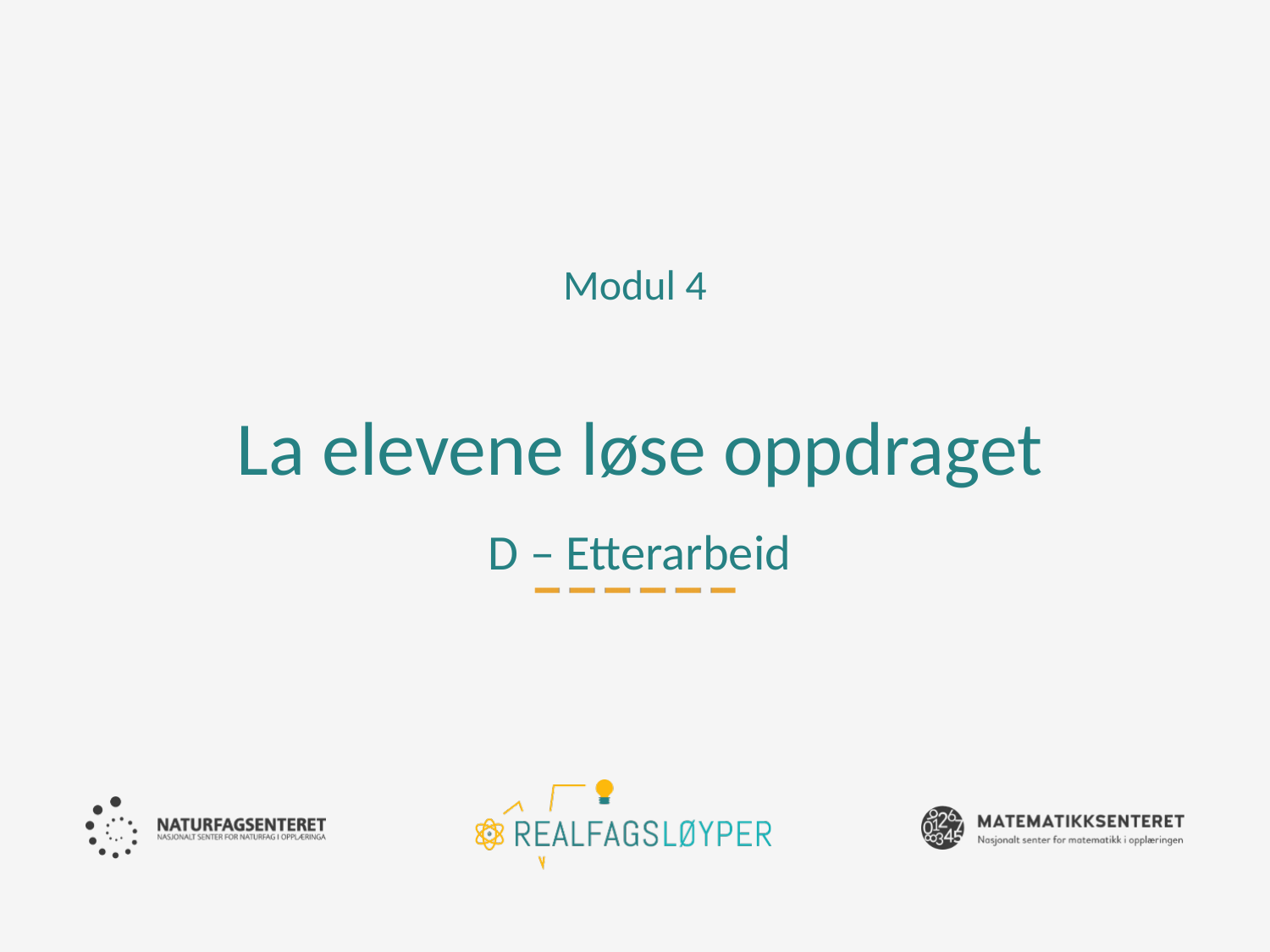

Modul 4
# La elevene løse oppdraget D – Etterarbeid